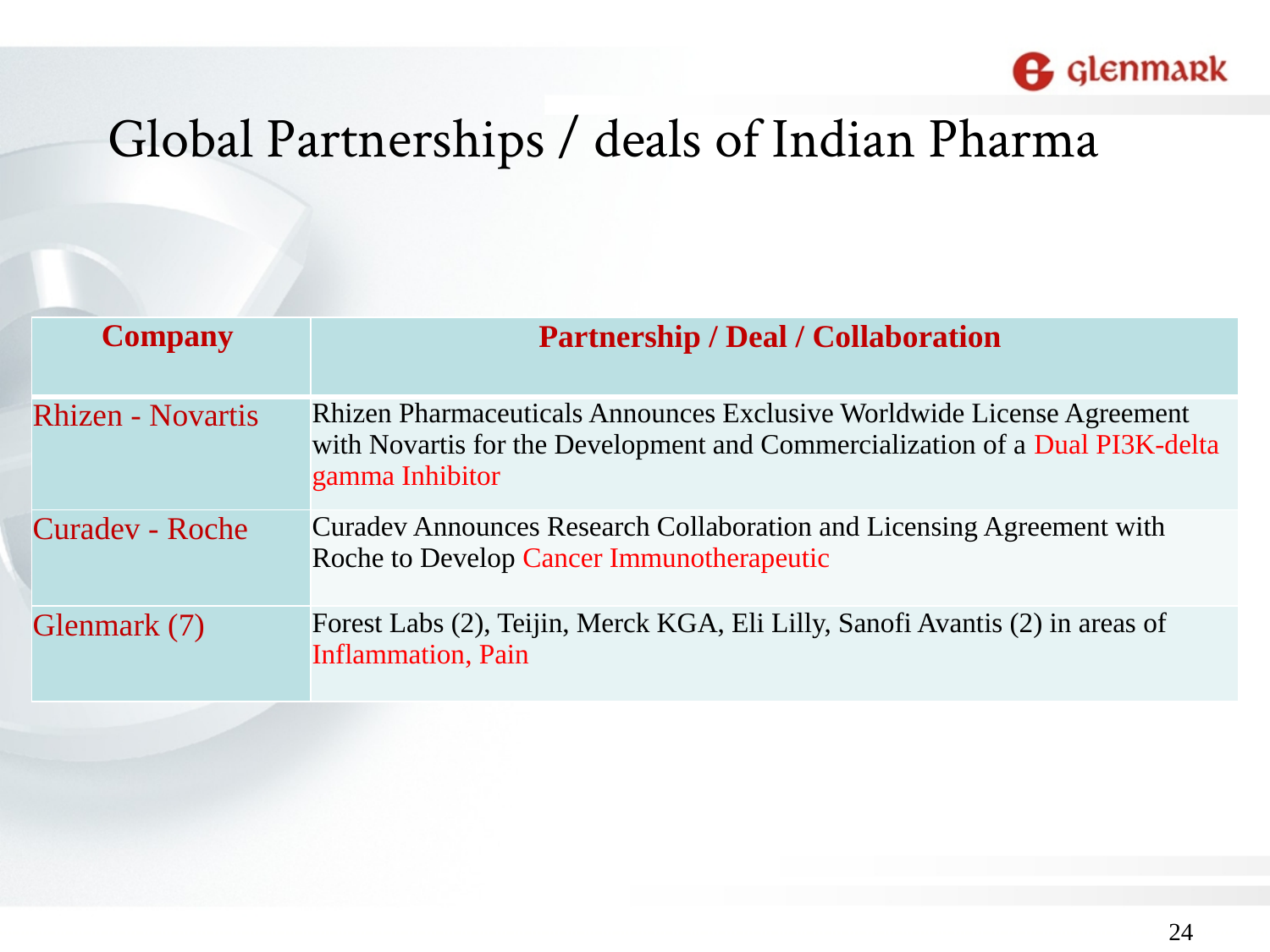

# Global Partnerships / deals of Indian Pharma
| Company | Partnership / Deal / Collaboration |
| --- | --- |
| Rhizen - Novartis | Rhizen Pharmaceuticals Announces Exclusive Worldwide License Agreement with Novartis for the Development and Commercialization of a Dual PI3K-delta gamma Inhibitor |
| Curadev - Roche | Curadev Announces Research Collaboration and Licensing Agreement with Roche to Develop Cancer Immunotherapeutic |
| Glenmark (7) | Forest Labs (2), Teijin, Merck KGA, Eli Lilly, Sanofi Avantis (2) in areas of Inflammation, Pain |
24